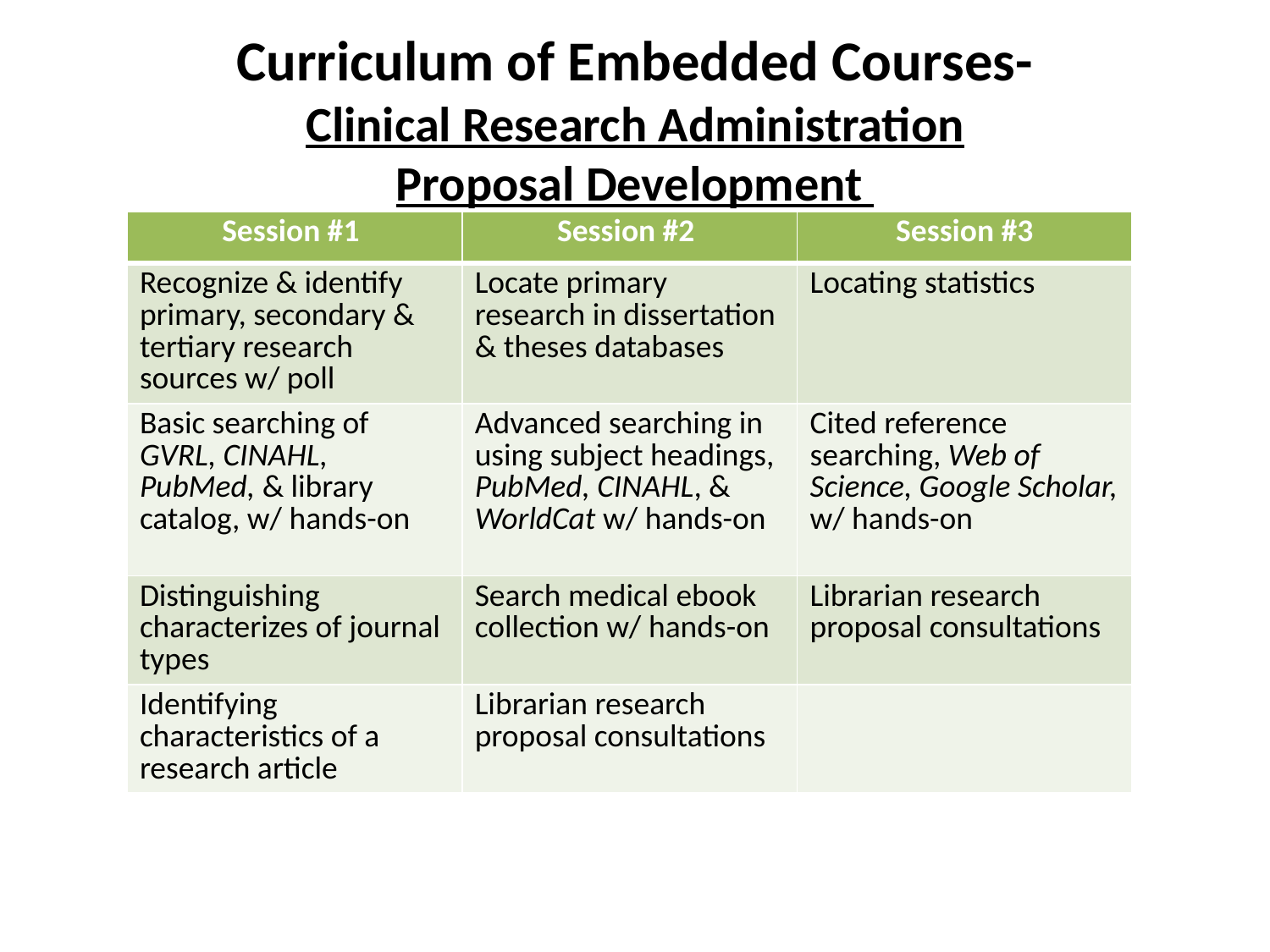

# Curriculum of Embedded Courses- Clinical Research Administration Proposal Development
| Session #1 | Session #2 | Session #3 |
| --- | --- | --- |
| Recognize & identify primary, secondary & tertiary research sources w/ poll | Locate primary research in dissertation & theses databases | Locating statistics |
| Basic searching of GVRL, CINAHL, PubMed, & library catalog, w/ hands-on | Advanced searching in using subject headings, PubMed, CINAHL, & WorldCat w/ hands-on | Cited reference searching, Web of Science, Google Scholar, w/ hands-on |
| Distinguishing characterizes of journal types | Search medical ebook collection w/ hands-on | Librarian research proposal consultations |
| Identifying characteristics of a research article | Librarian research proposal consultations |  |